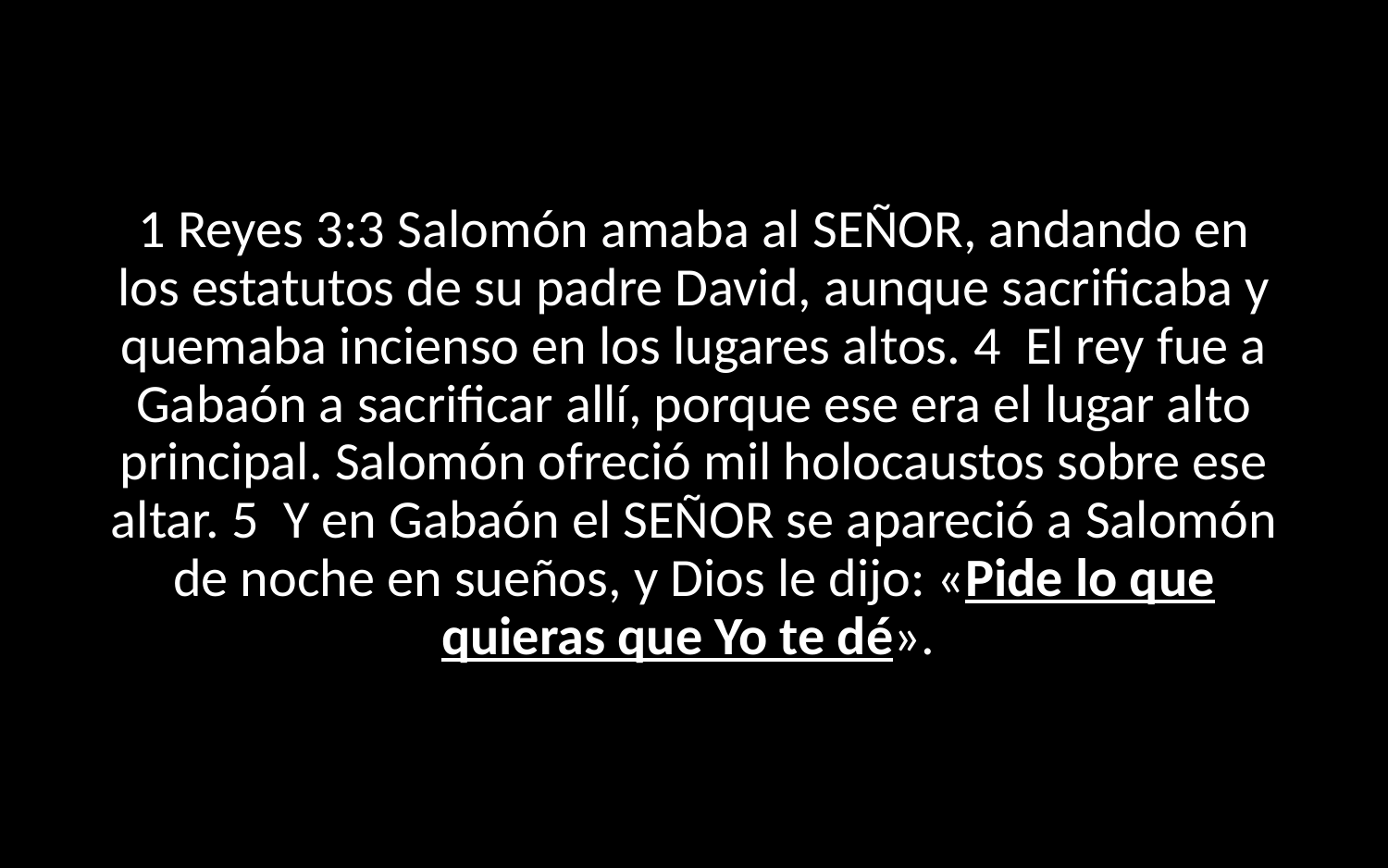

1 Reyes 3:3 Salomón amaba al SEÑOR, andando en los estatutos de su padre David, aunque sacrificaba y quemaba incienso en los lugares altos. 4  El rey fue a Gabaón a sacrificar allí, porque ese era el lugar alto principal. Salomón ofreció mil holocaustos sobre ese altar. 5  Y en Gabaón el SEÑOR se apareció a Salomón de noche en sueños, y Dios le dijo: «Pide lo que quieras que Yo te dé».